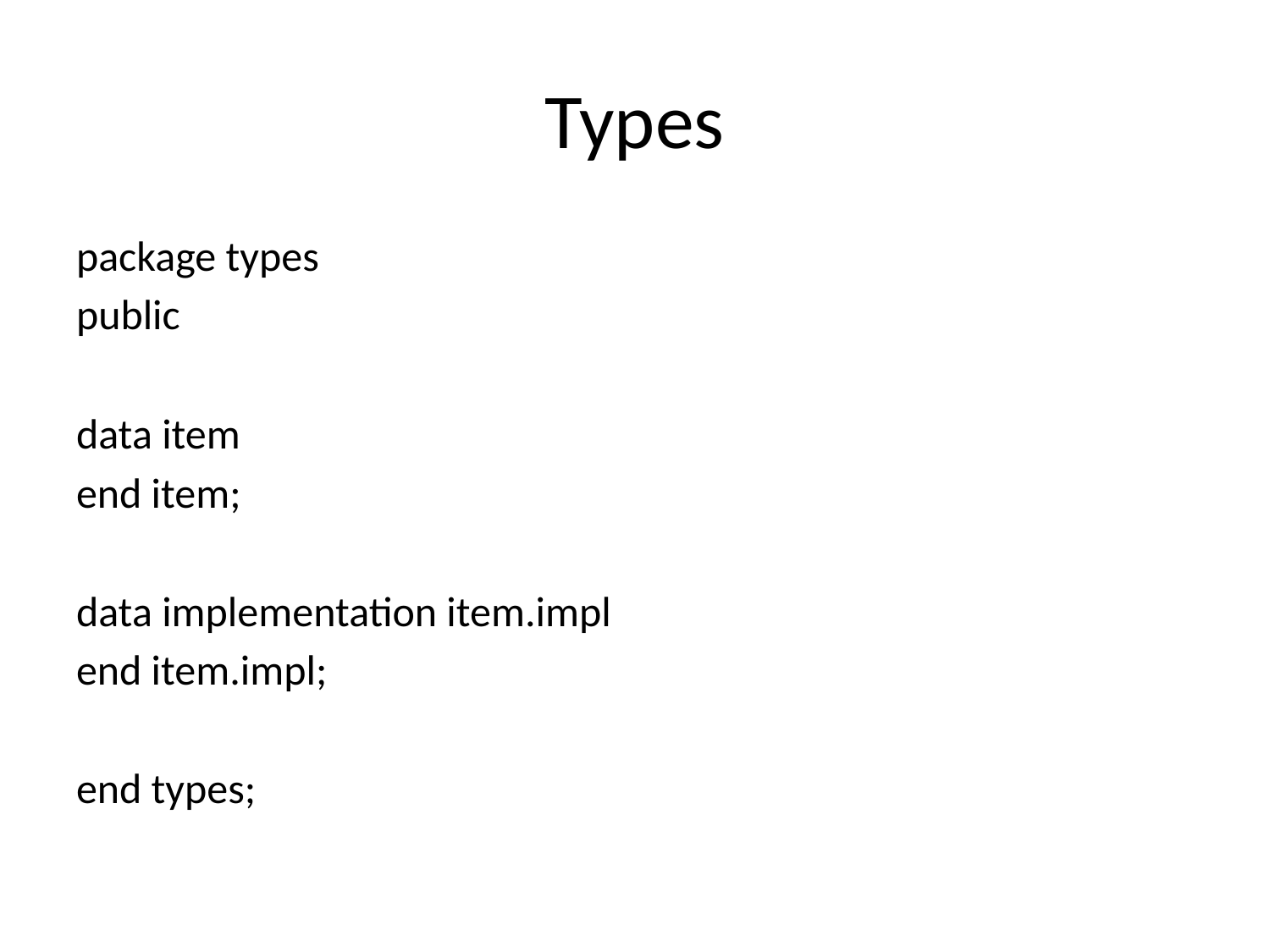

# Types
package types
public

data item
end item;

data implementation item.impl
end item.impl;

end types;